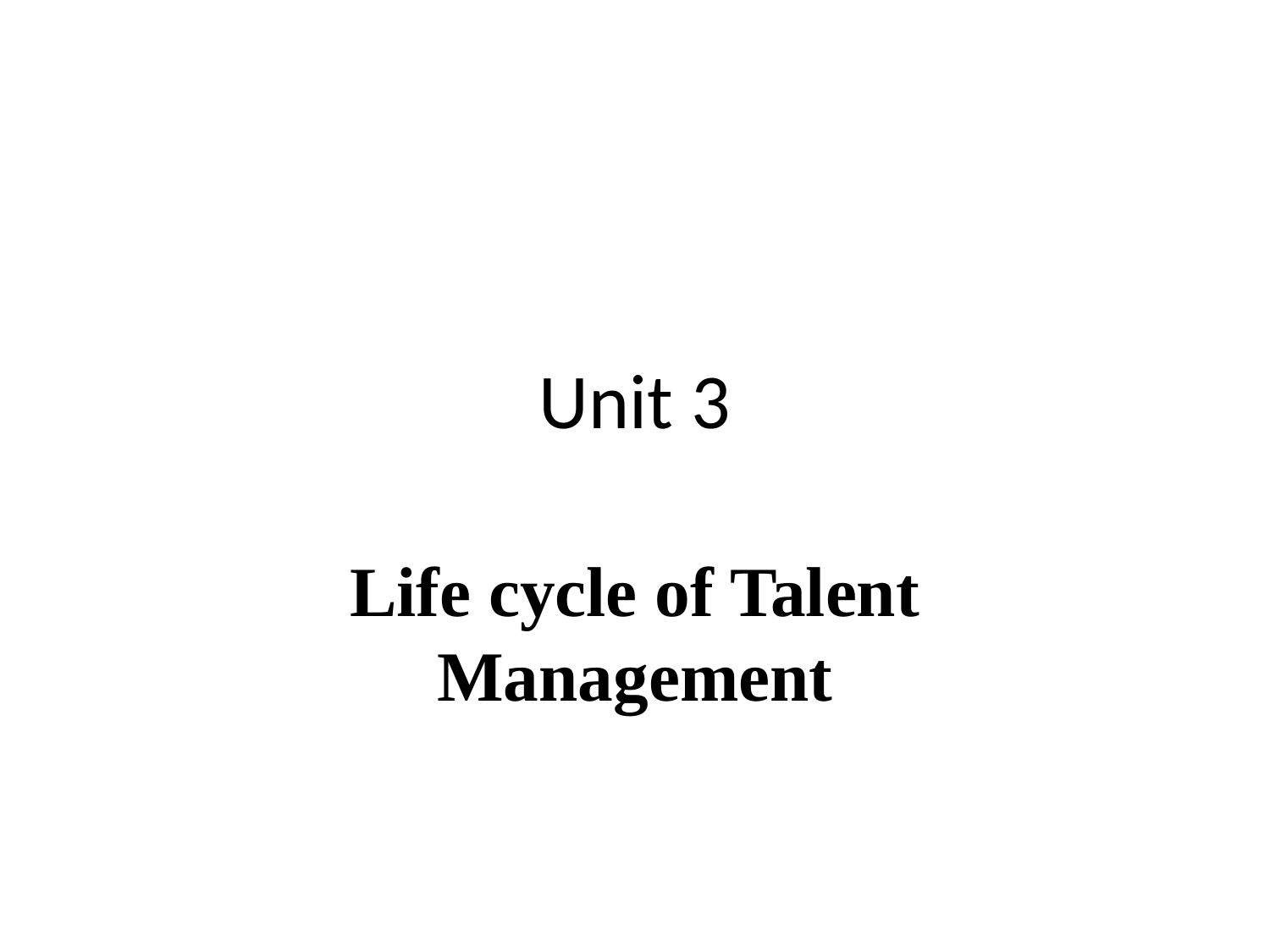

# Unit 3
Life cycle of Talent Management